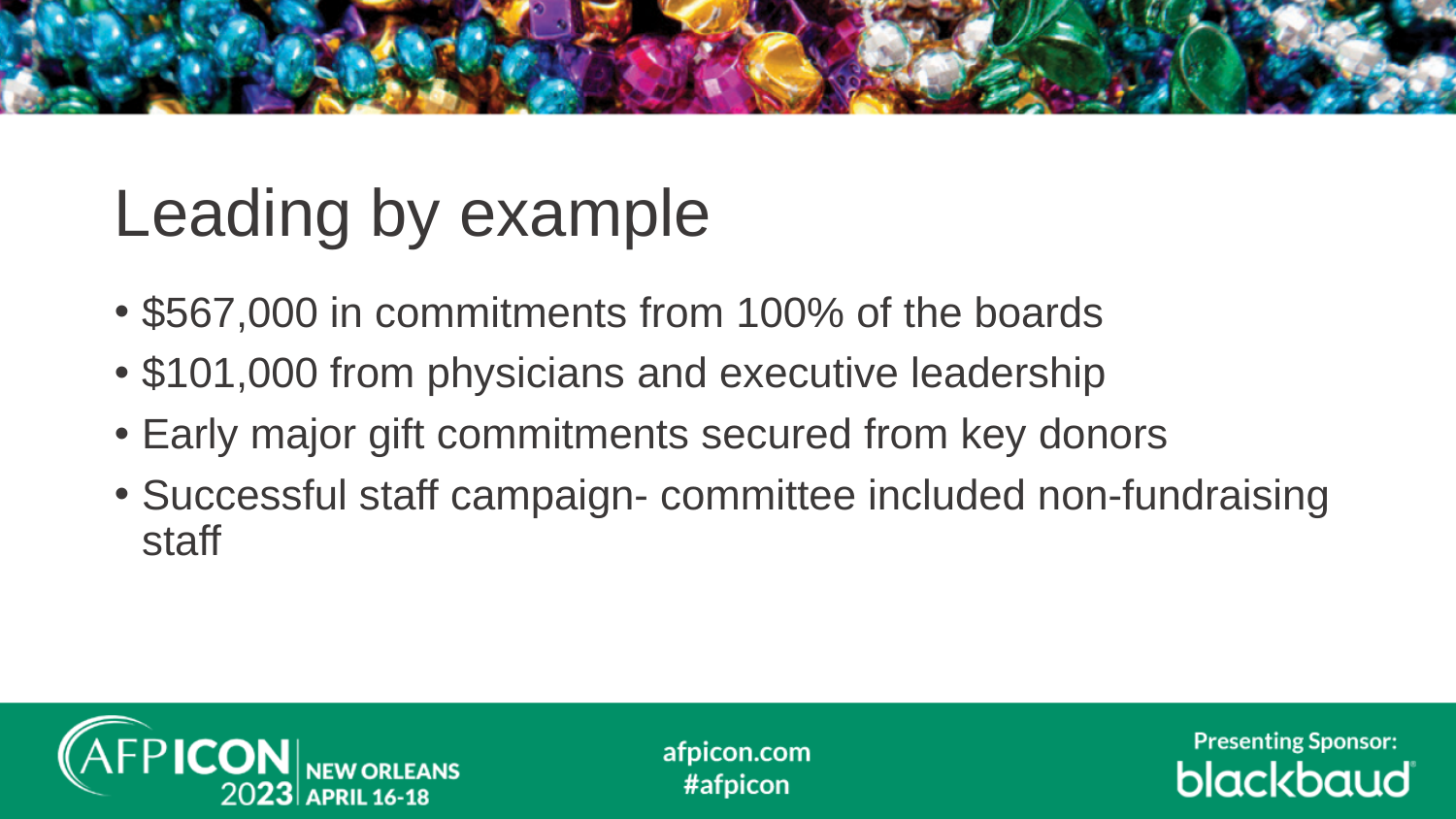

# Leading by example
$567,000 in commitments from 100% of the boards
$101,000 from physicians and executive leadership
Early major gift commitments secured from key donors
Successful staff campaign- committee included non-fundraising staff